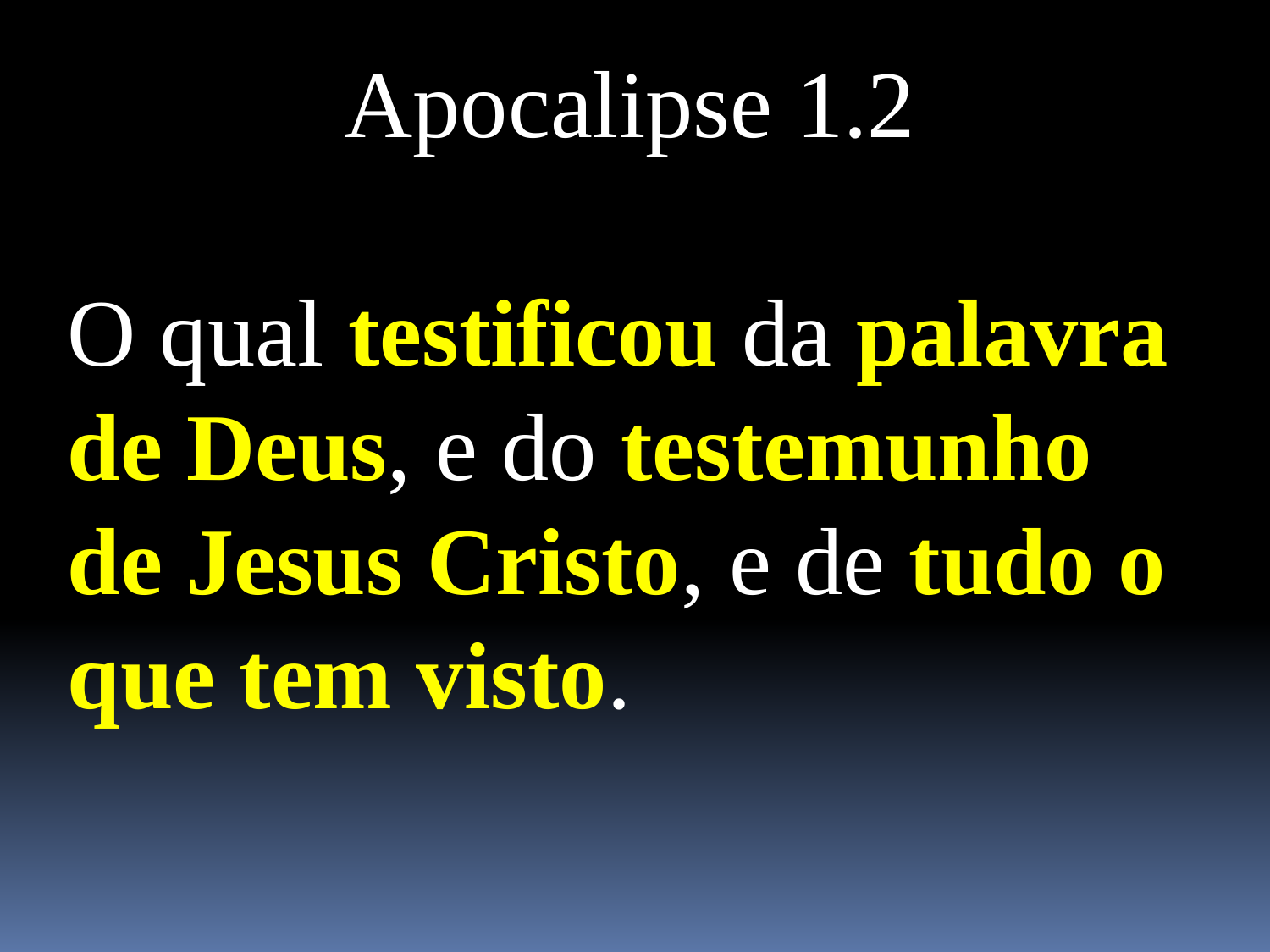

Apocalipse 1.2

O qual testificou da palavra de Deus, e do testemunho de Jesus Cristo, e de tudo o que tem visto.